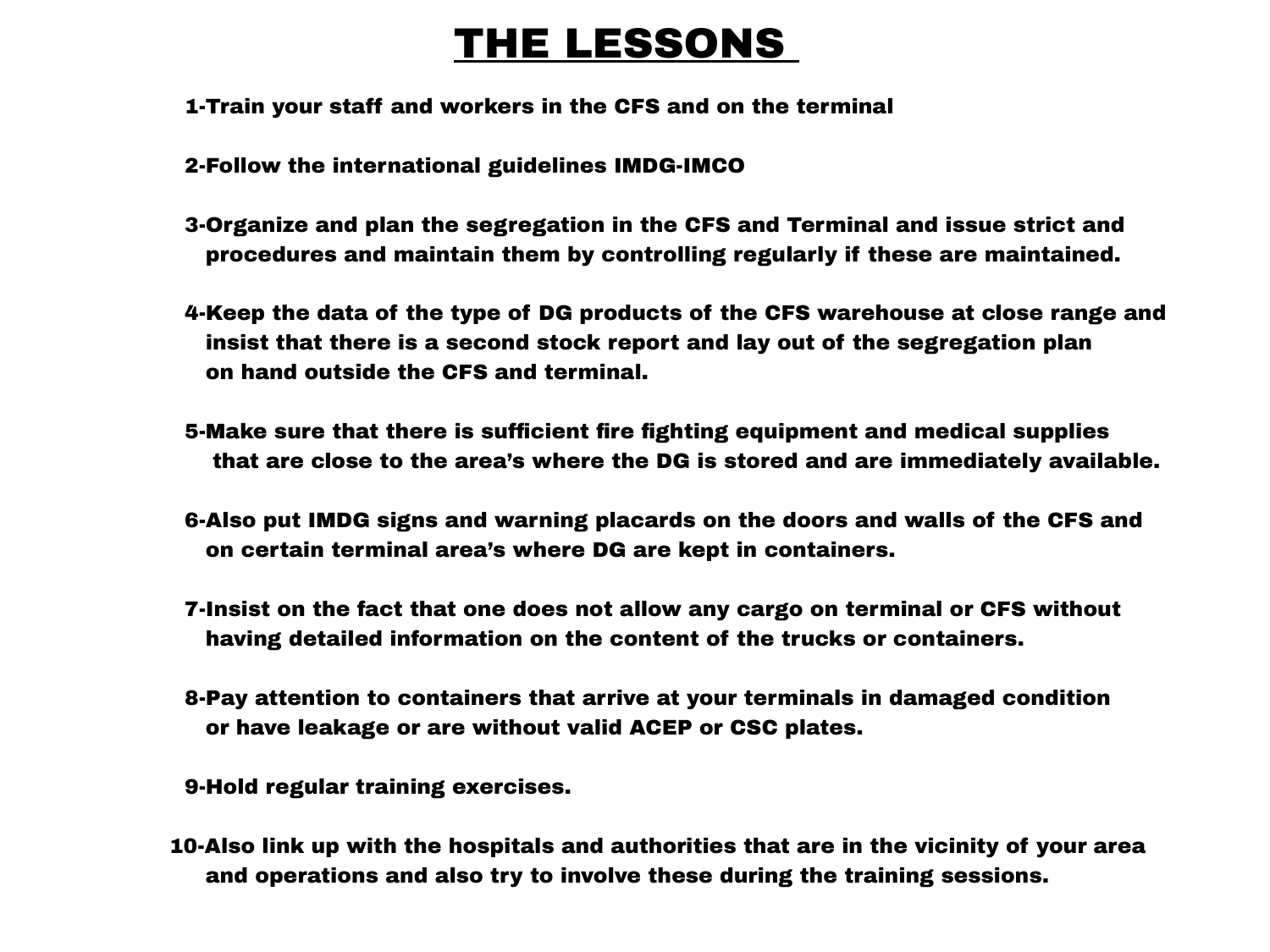

# THE LESSONS
	1-Train your staff and workers in the CFS and on the terminal

	2-Follow the international guidelines IMDG-IMCO

	3-Organize and plan the segregation in the CFS and Terminal and issue strict and
  	   procedures and maintain them by controlling regularly if these are maintained.

	4-Keep the data of the type of DG products of the CFS warehouse at close range and
  	   insist that there is a second stock report and lay out of the segregation plan
   	   on hand outside the CFS and terminal.

	5-Make sure that there is sufficient fire fighting equipment and medical supplies
    	    that are close to the area’s where the DG is stored and are immediately available.

	6-Also put IMDG signs and warning placards on the doors and walls of the CFS and
  	   on certain terminal area’s where DG are kept in containers.

	7-Insist on the fact that one does not allow any cargo on terminal or CFS without
   	   having detailed information on the content of the trucks or containers.

	8-Pay attention to containers that arrive at your terminals in damaged condition
   	   or have leakage or are without valid ACEP or CSC plates.

	9-Hold regular training exercises.

                10-Also link up with the hospitals and authorities that are in the vicinity of your area
   	   and operations and also try to involve these during the training sessions.